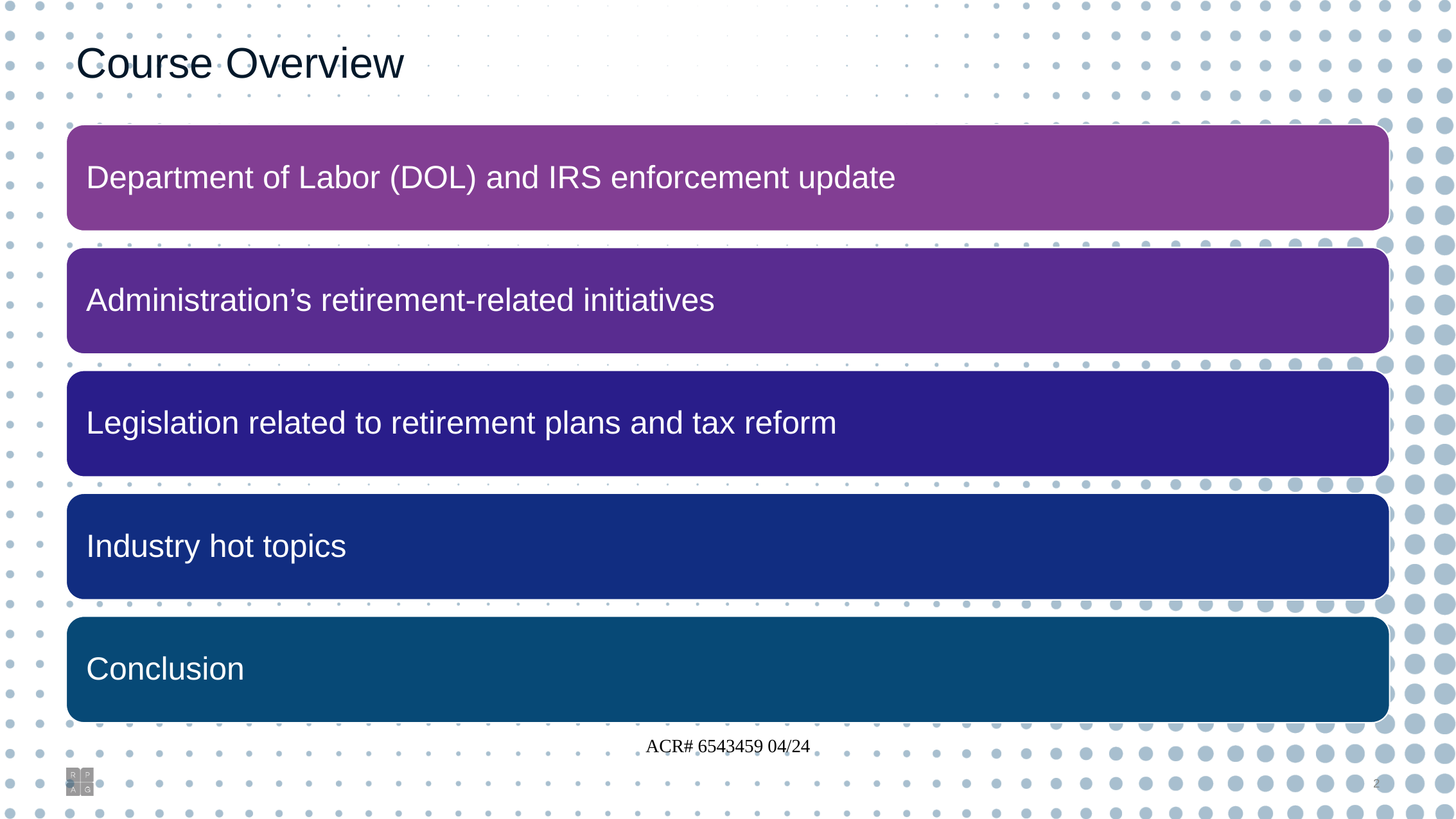

# Course Overview
Department of Labor (DOL) and IRS enforcement update
Administration’s retirement-related initiatives
Legislation related to retirement plans and tax reform
Industry hot topics
Conclusion
ACR# 6543459 04/24
2